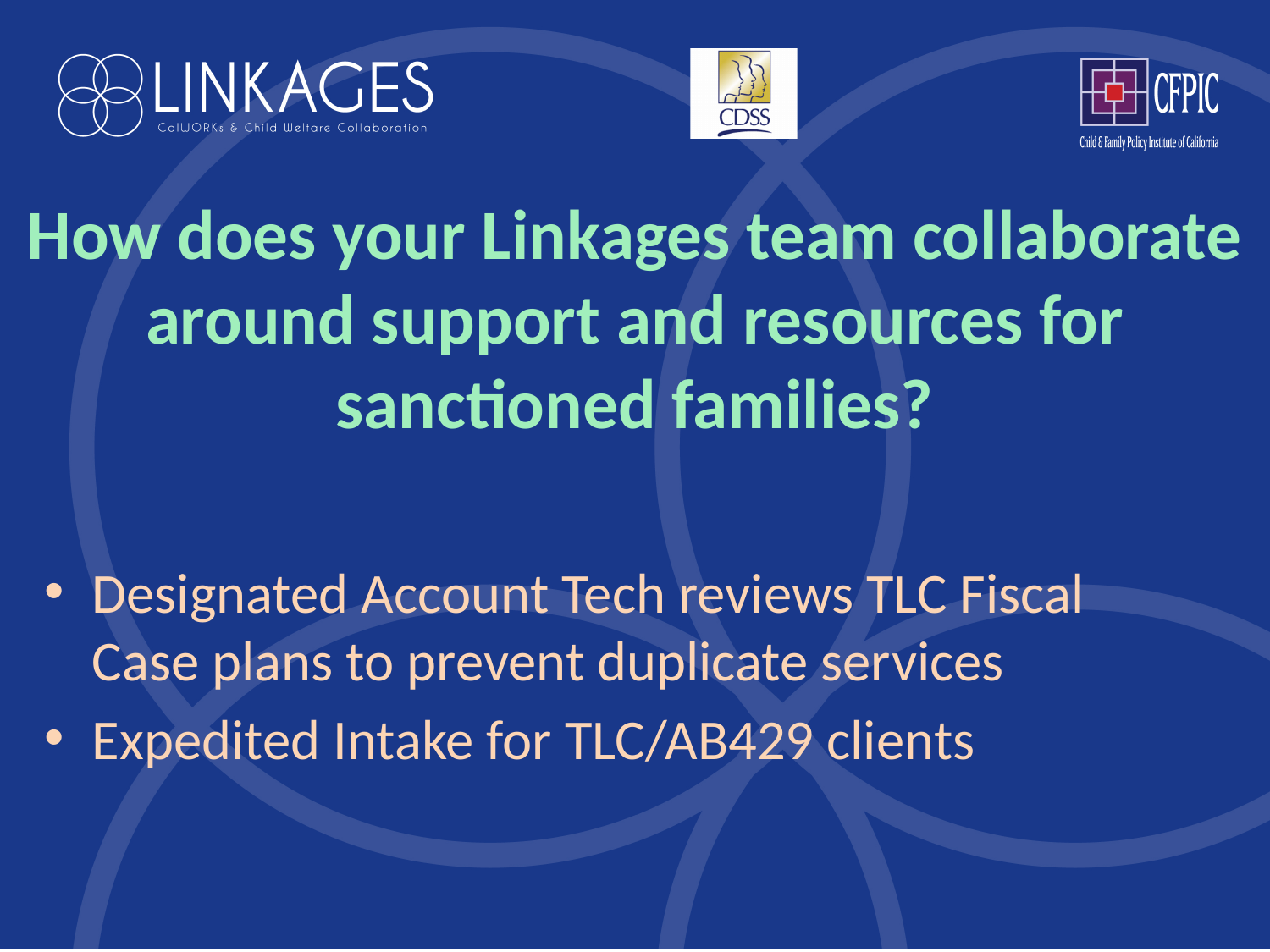

# How does your Linkages team collaborate around support and resources for sanctioned families?
Designated Account Tech reviews TLC Fiscal Case plans to prevent duplicate services
Expedited Intake for TLC/AB429 clients